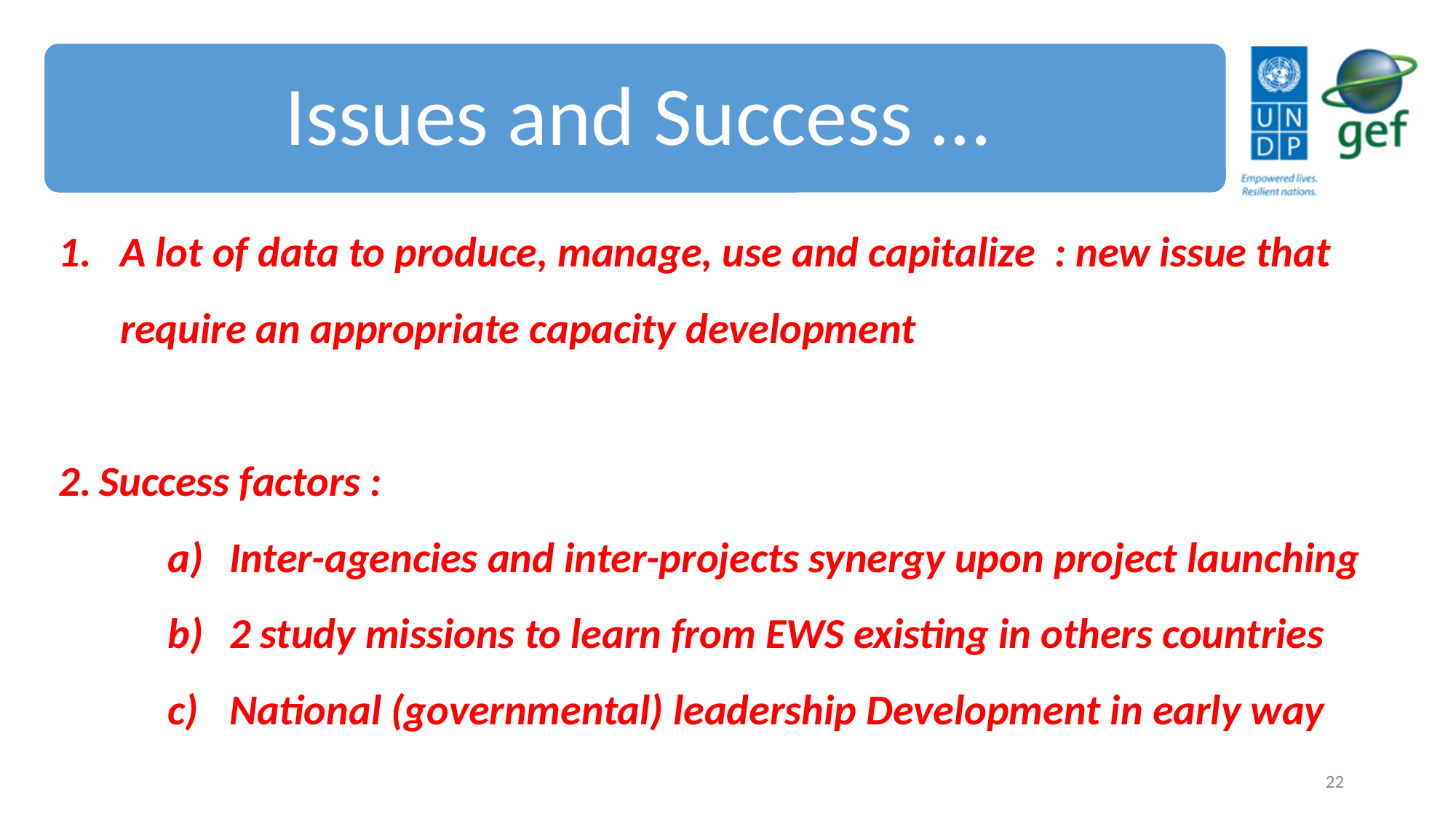

Issues and Success …
A lot of data to produce, manage, use and capitalize  : new issue that require an appropriate capacity development

Success factors :
Inter-agencies and inter-projects synergy upon project launching
2 study missions to learn from EWS existing in others countries
National (governmental) leadership Development in early way

22